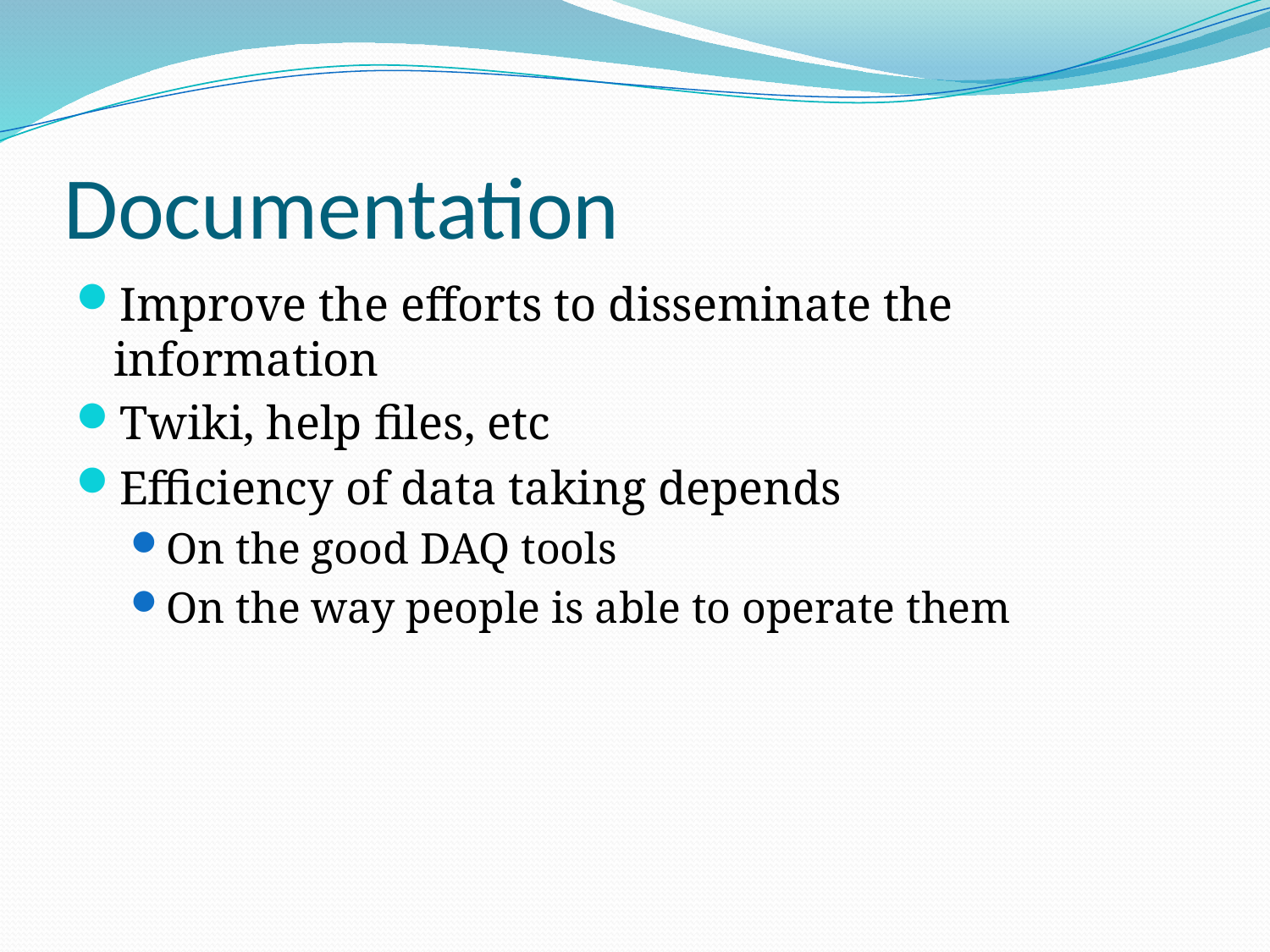

# Documentation
Improve the efforts to disseminate the information
Twiki, help files, etc
Efficiency of data taking depends
On the good DAQ tools
On the way people is able to operate them